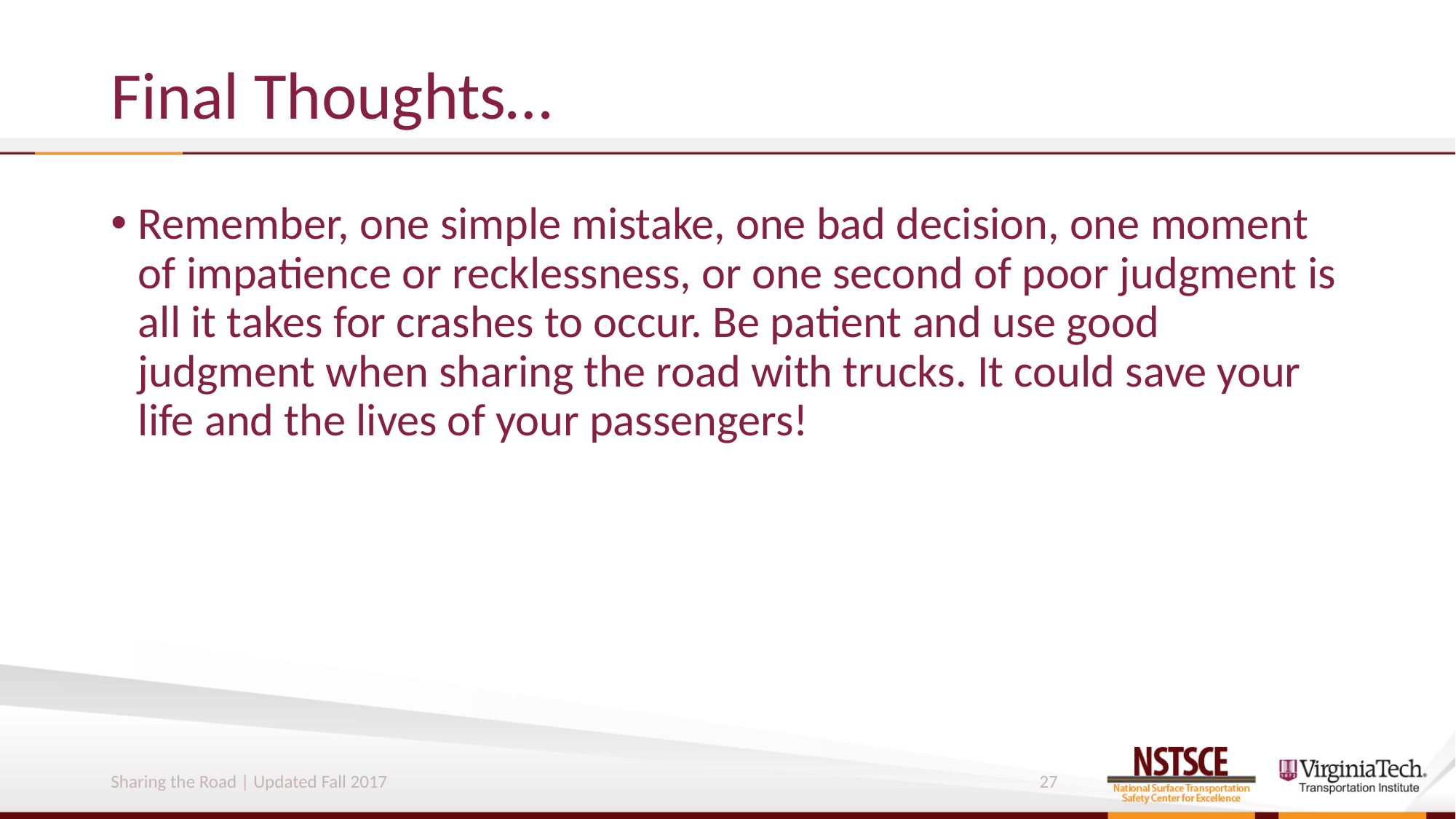

# Final Thoughts…
Remember, one simple mistake, one bad decision, one moment of impatience or recklessness, or one second of poor judgment is all it takes for crashes to occur. Be patient and use good judgment when sharing the road with trucks. It could save your life and the lives of your passengers!
Sharing the Road | Updated Fall 2017
27